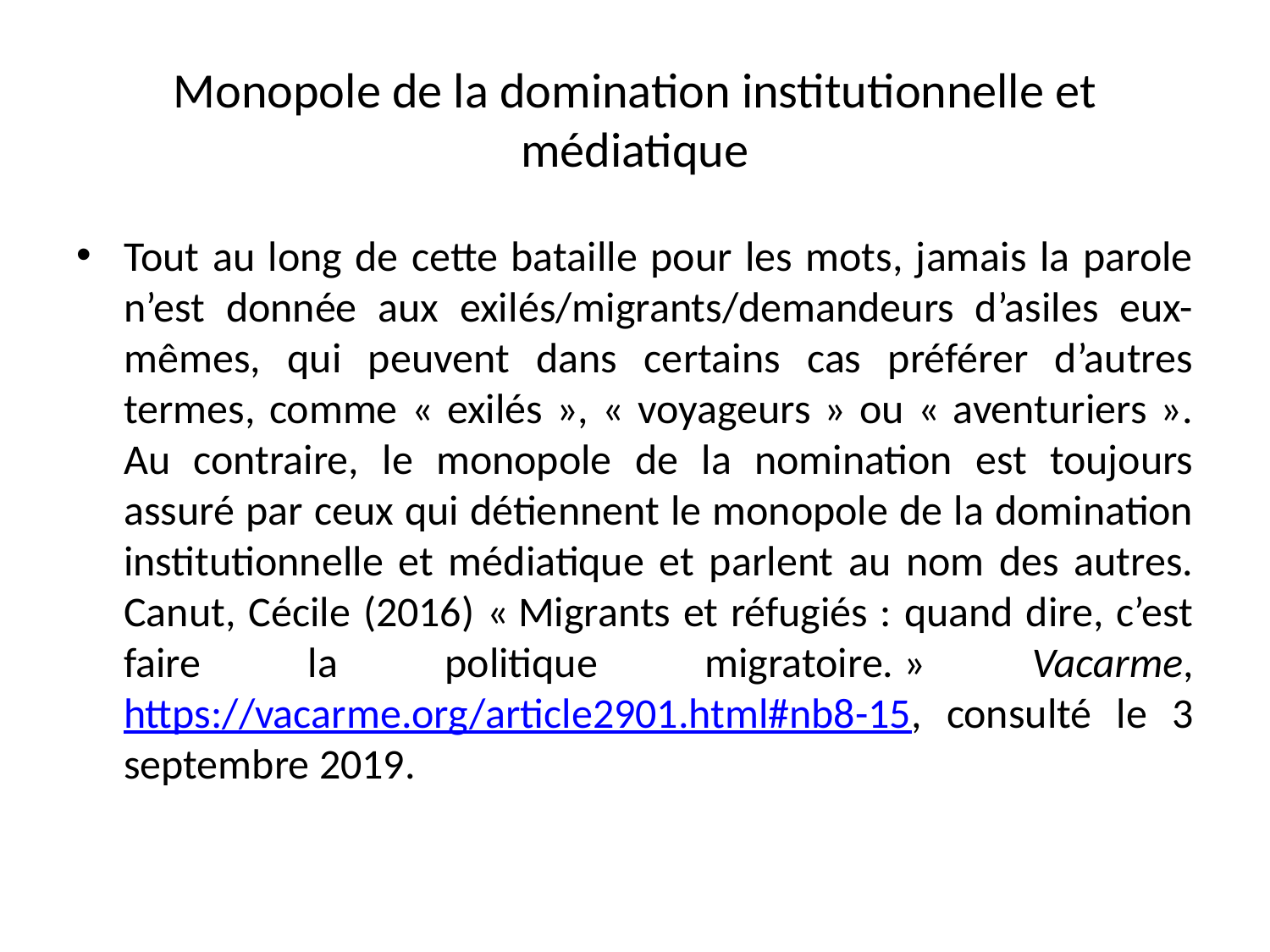

# Monopole de la domination institutionnelle et médiatique
Tout au long de cette bataille pour les mots, jamais la parole n’est donnée aux exilés/migrants/demandeurs d’asiles eux-mêmes, qui peuvent dans certains cas préférer d’autres termes, comme « exilés », « voyageurs » ou « aventuriers ». Au contraire, le monopole de la nomination est toujours assuré par ceux qui détiennent le monopole de la domination institutionnelle et médiatique et parlent au nom des autres. Canut, Cécile (2016) « Migrants et réfugiés : quand dire, c’est faire la politique migratoire. » Vacarme, https://vacarme.org/article2901.html#nb8-15, consulté le 3 septembre 2019.